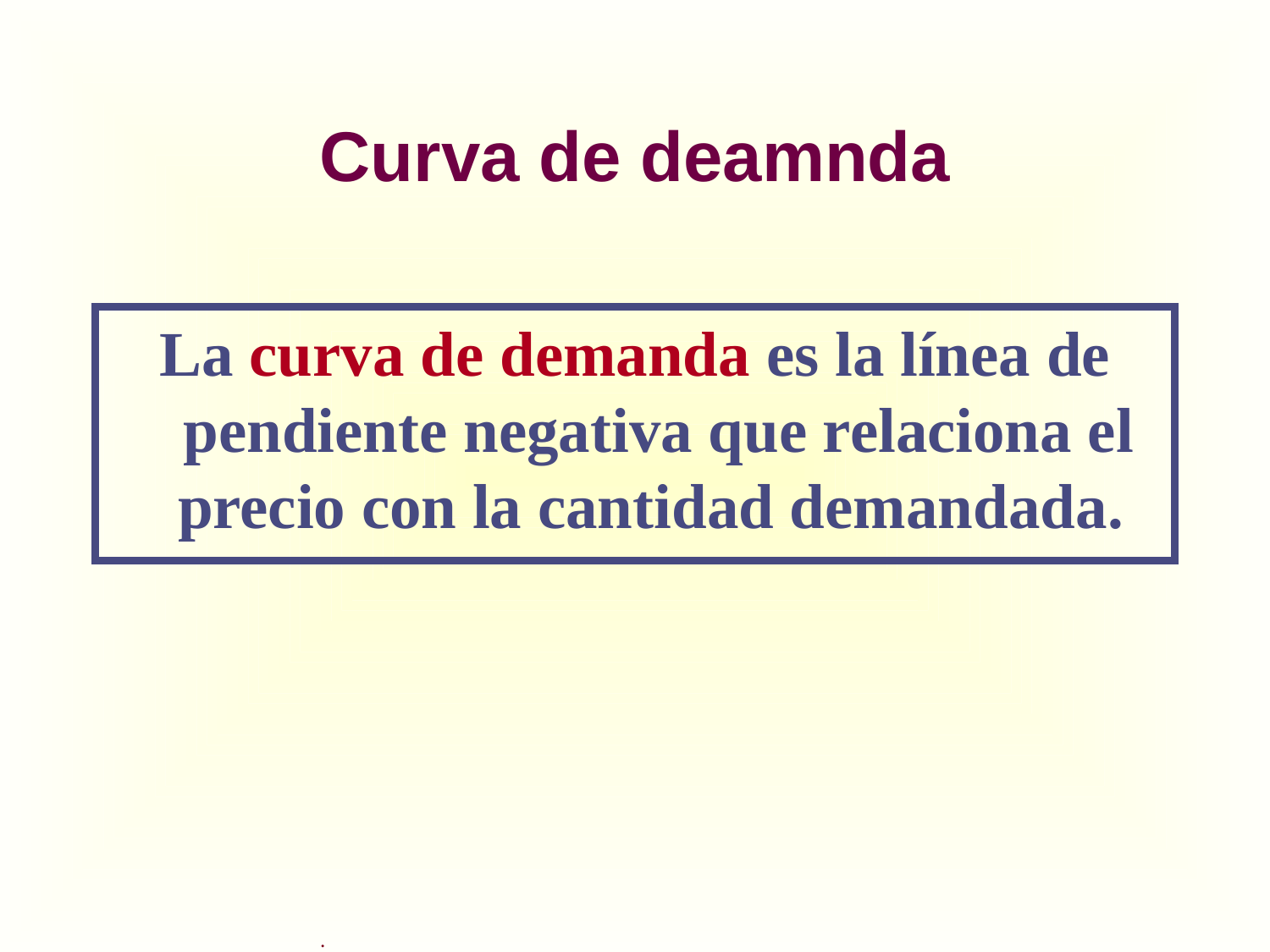

# Curva de deamnda
La curva de demanda es la línea de pendiente negativa que relaciona el precio con la cantidad demandada.